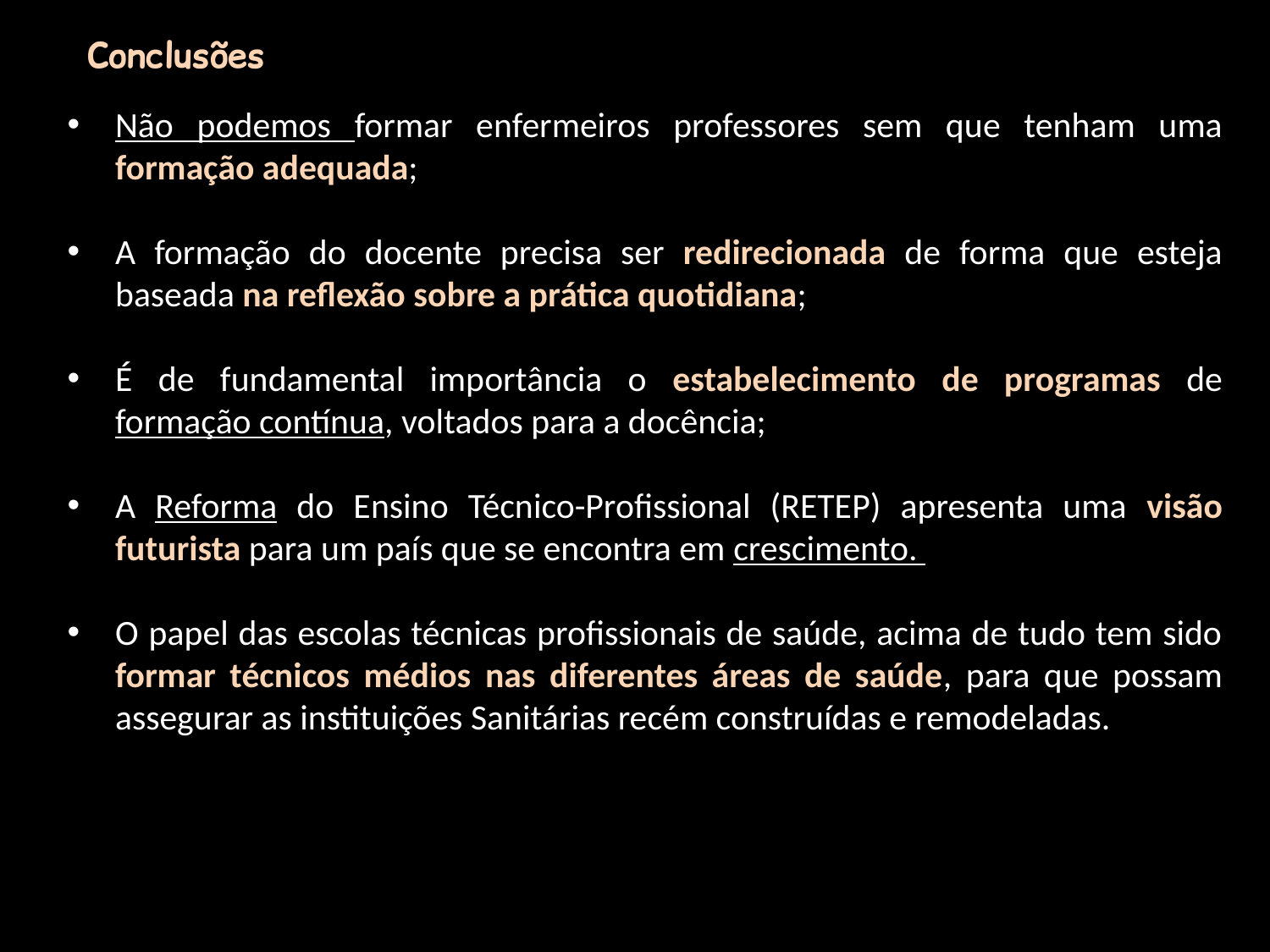

Conclusões
Não podemos formar enfermeiros professores sem que tenham uma formação adequada;

A formação do docente precisa ser redirecionada de forma que esteja baseada na reflexão sobre a prática quotidiana;

É de fundamental importância o estabelecimento de programas de formação contínua, voltados para a docência;

A Reforma do Ensino Técnico-Profissional (RETEP) apresenta uma visão futurista para um país que se encontra em crescimento.

O papel das escolas técnicas profissionais de saúde, acima de tudo tem sido formar técnicos médios nas diferentes áreas de saúde, para que possam assegurar as instituições Sanitárias recém construídas e remodeladas.